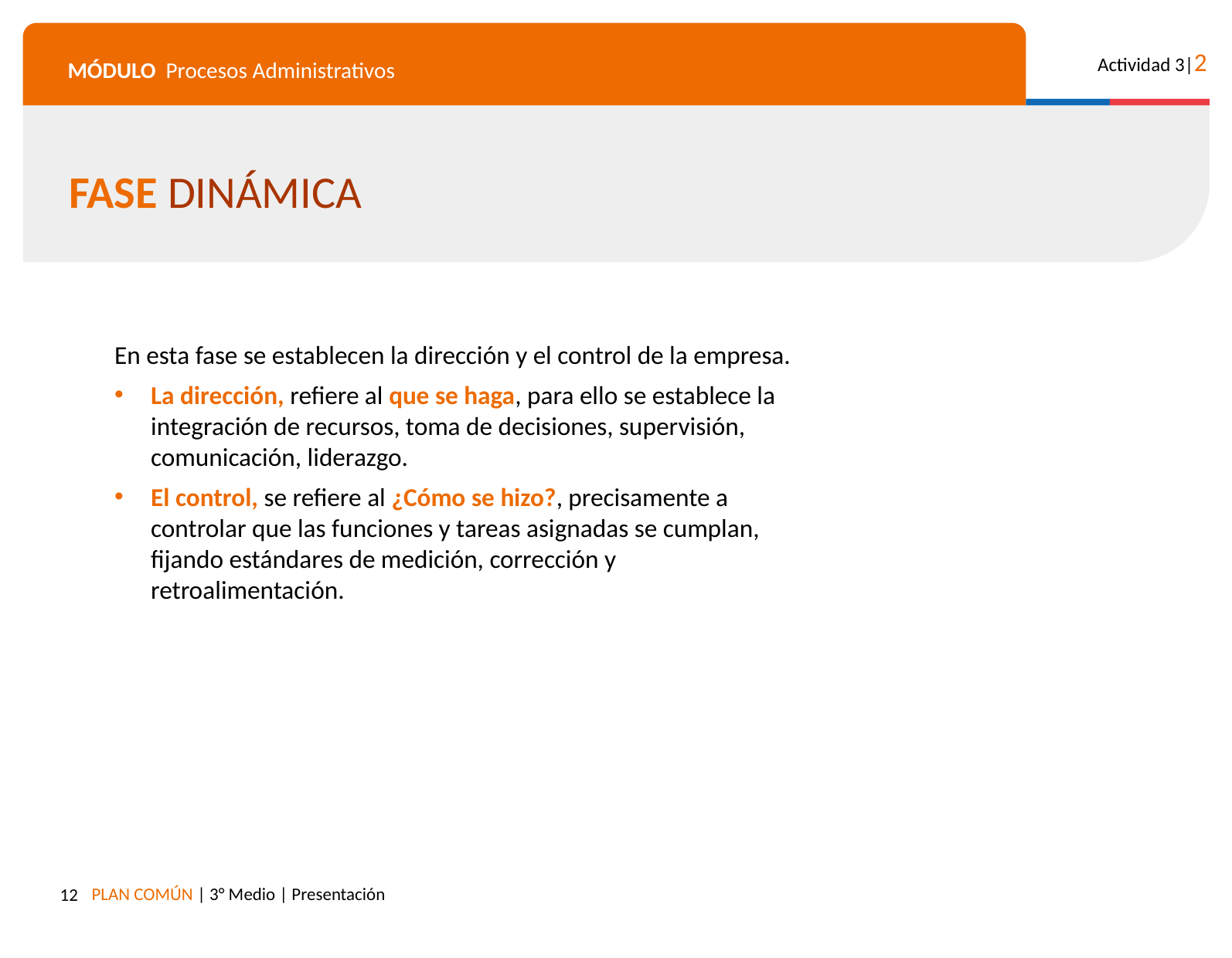

FASE DINÁMICA
En esta fase se establecen la dirección y el control de la empresa.
La dirección, refiere al que se haga, para ello se establece la integración de recursos, toma de decisiones, supervisión, comunicación, liderazgo.
El control, se refiere al ¿Cómo se hizo?, precisamente a controlar que las funciones y tareas asignadas se cumplan, fijando estándares de medición, corrección y retroalimentación.
12